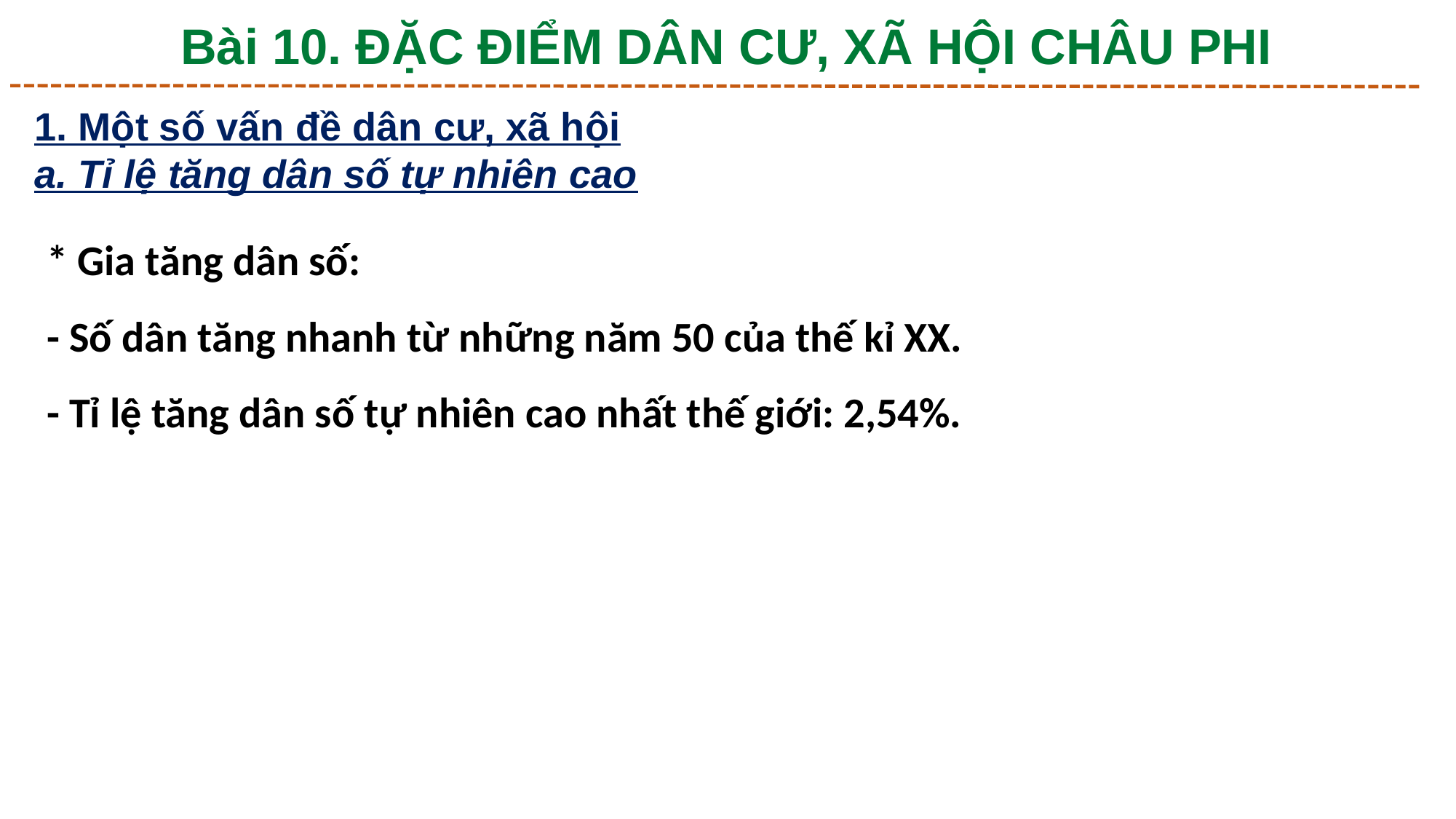

Bài 10. ĐẶC ĐIỂM DÂN CƯ, XÃ HỘI CHÂU PHI
1. Một số vấn đề dân cư, xã hội
a. Tỉ lệ tăng dân số tự nhiên cao
* Gia tăng dân số:
- Số dân tăng nhanh từ những năm 50 của thế kỉ XX.
- Tỉ lệ tăng dân số tự nhiên cao nhất thế giới: 2,54%.